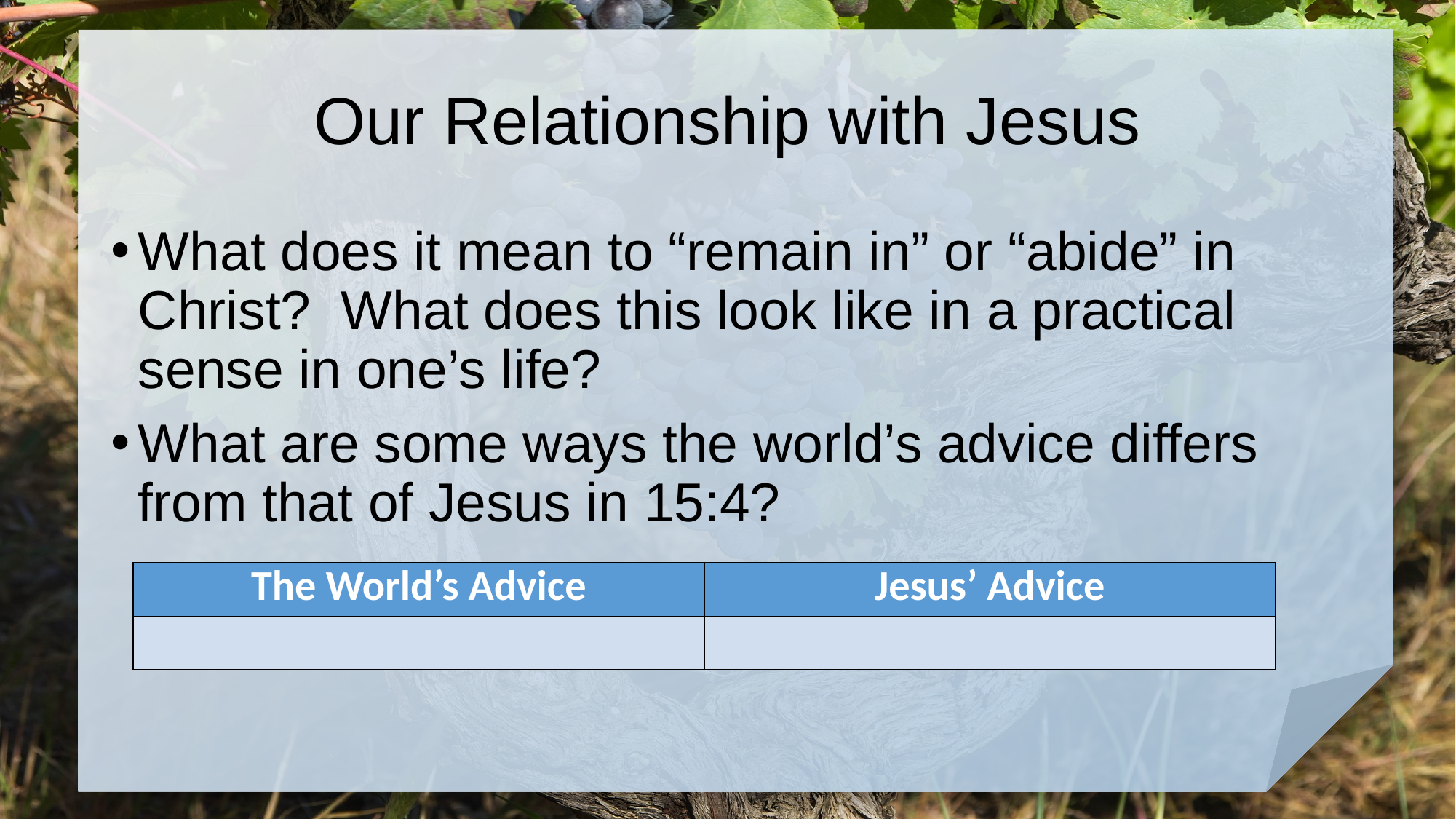

# Our Relationship with Jesus
What does it mean to “remain in” or “abide” in Christ?  What does this look like in a practical sense in one’s life?
What are some ways the world’s advice differs from that of Jesus in 15:4?
| The World’s Advice | Jesus’ Advice |
| --- | --- |
|  |  |